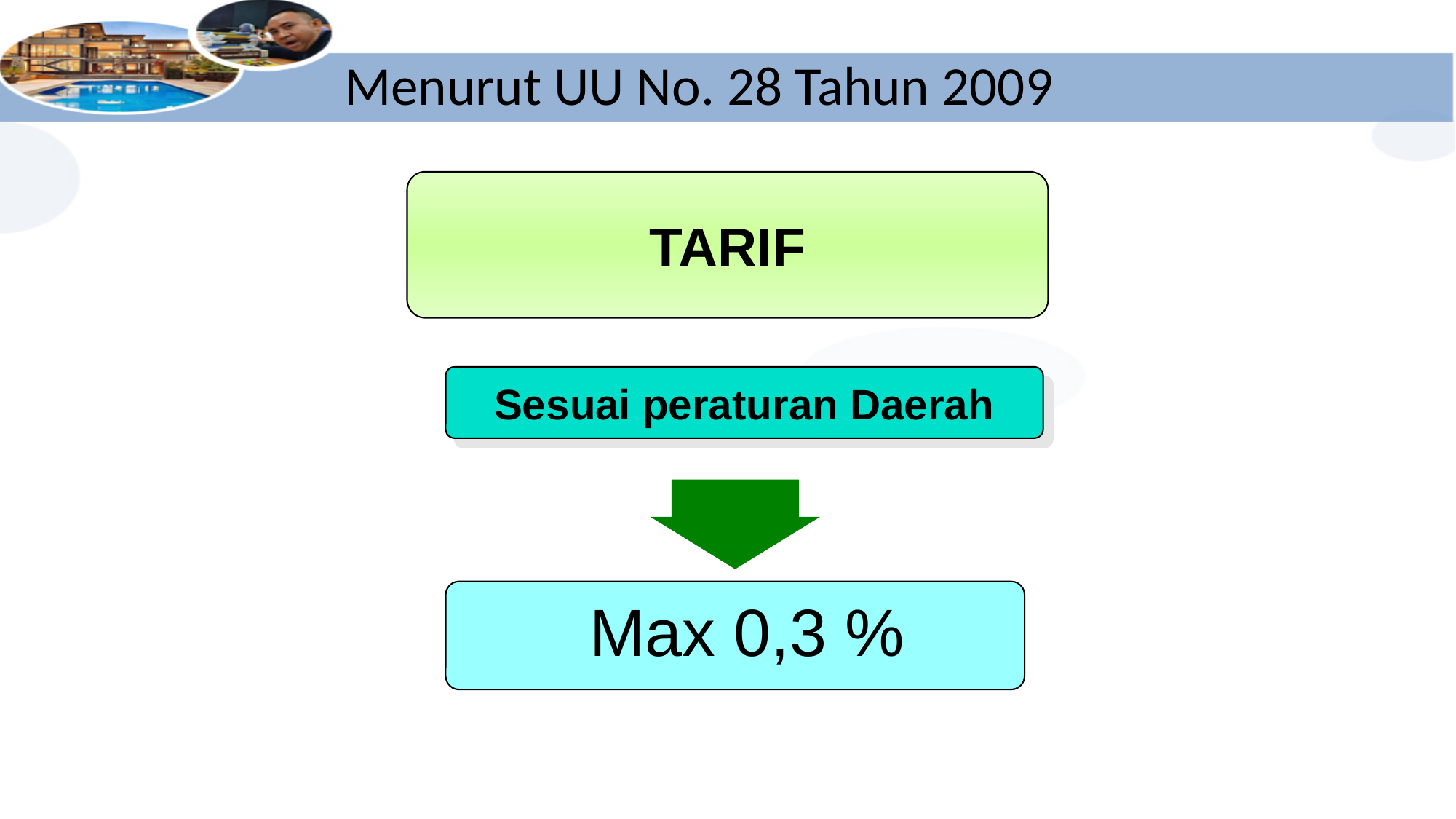

# Menurut UU No. 28 Tahun 2009
TARIF
Sesuai peraturan Daerah

Max 0,3 %